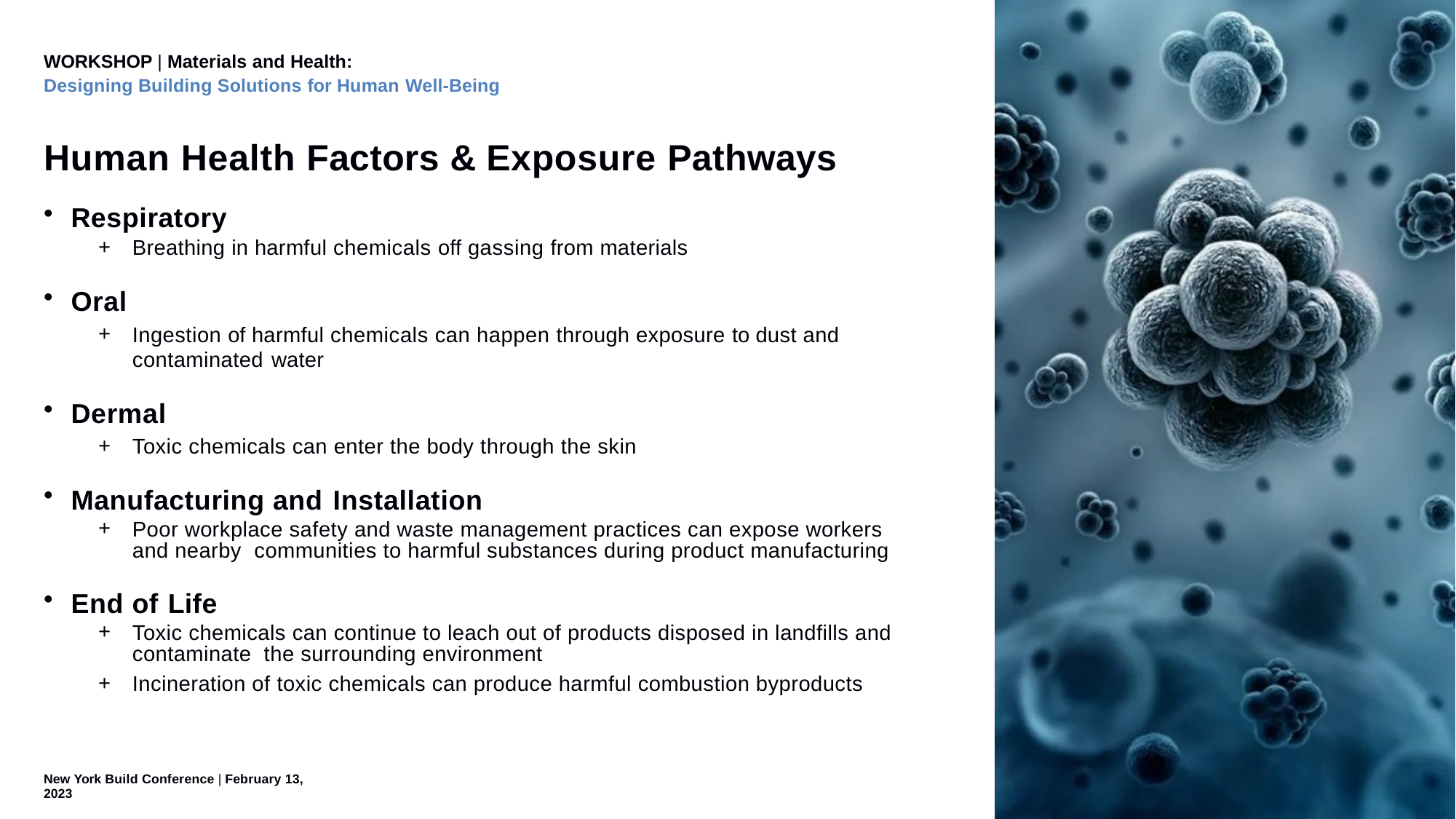

WORKSHOP | Materials and Health:
Designing Building Solutions for Human Well-Being
Human Health Factors & Exposure Pathways
Respiratory
Breathing in harmful chemicals off gassing from materials

Oral
Ingestion of harmful chemicals can happen through exposure to dust and contaminated water

Dermal
Toxic chemicals can enter the body through the skin

Manufacturing and Installation
Poor workplace safety and waste management practices can expose workers and nearby  communities to harmful substances during product manufacturing

End of Life
Toxic chemicals can continue to leach out of products disposed in landfills and contaminate  the surrounding environment
Incineration of toxic chemicals can produce harmful combustion byproducts
New York Build Conference | February 13, 2023